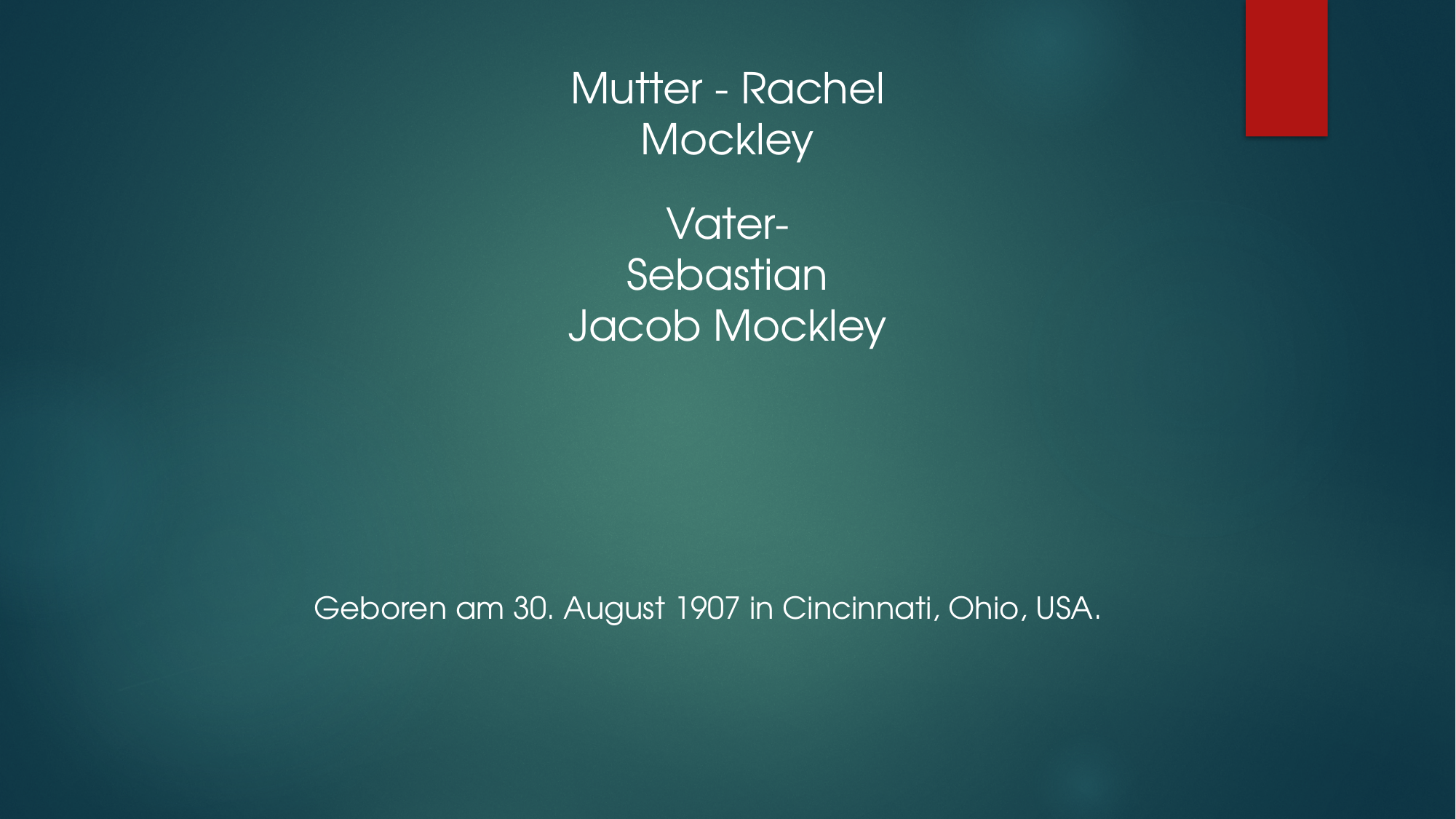

Mutter - Rachel Mockley
#
Vater-Sebastian Jacob Mockley
Geboren am 30. August 1907 in Cincinnati, Ohio, USA.